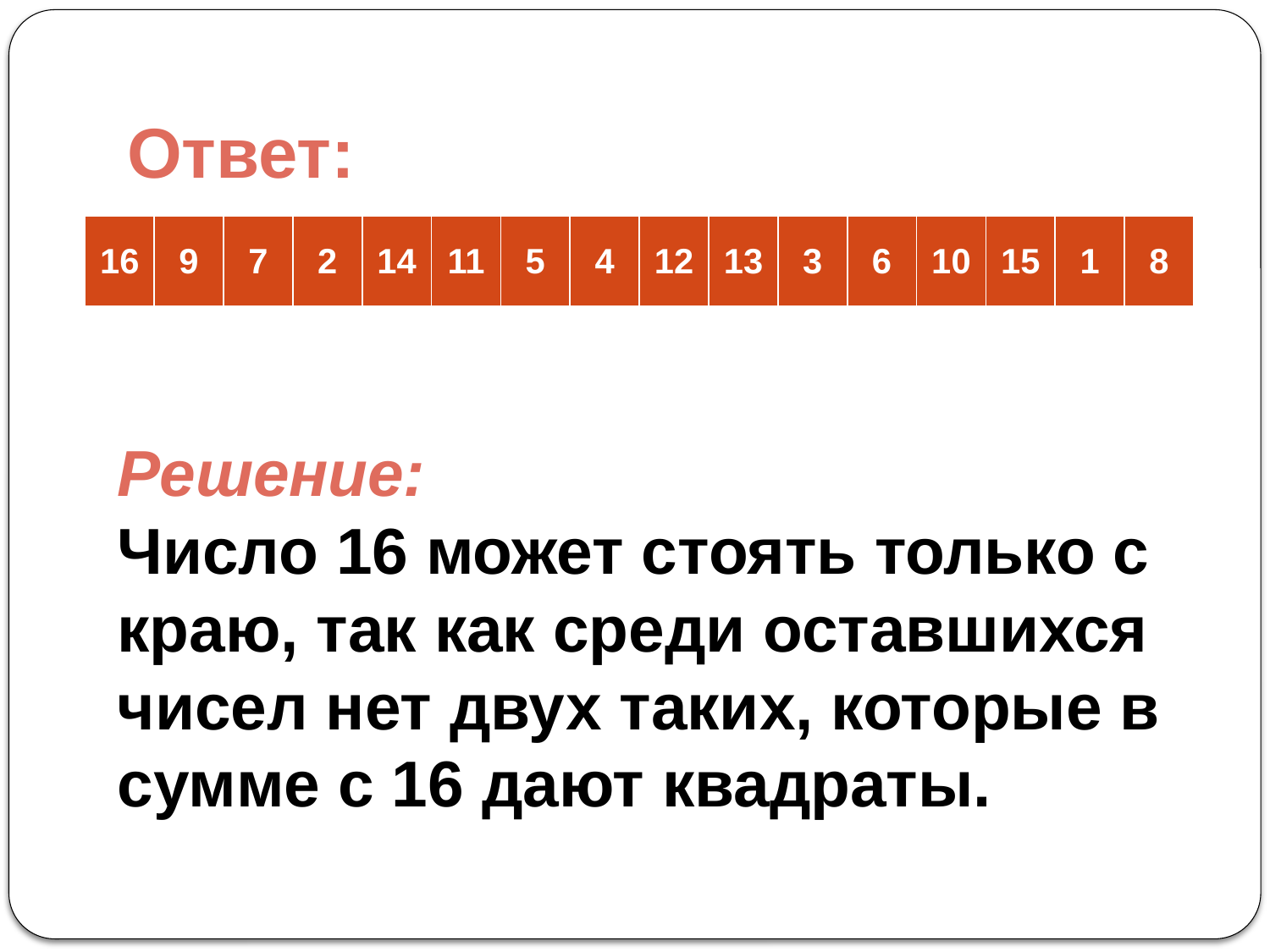

Ответ:
| 16 | 9 | 7 | 2 | 14 | 11 | 5 | 4 | 12 | 13 | 3 | 6 | 10 | 15 | 1 | 8 |
| --- | --- | --- | --- | --- | --- | --- | --- | --- | --- | --- | --- | --- | --- | --- | --- |
# Решение: Число 16 может стоять только с краю, так как среди оставшихся чисел нет двух таких, которые в сумме с 16 дают квадраты.